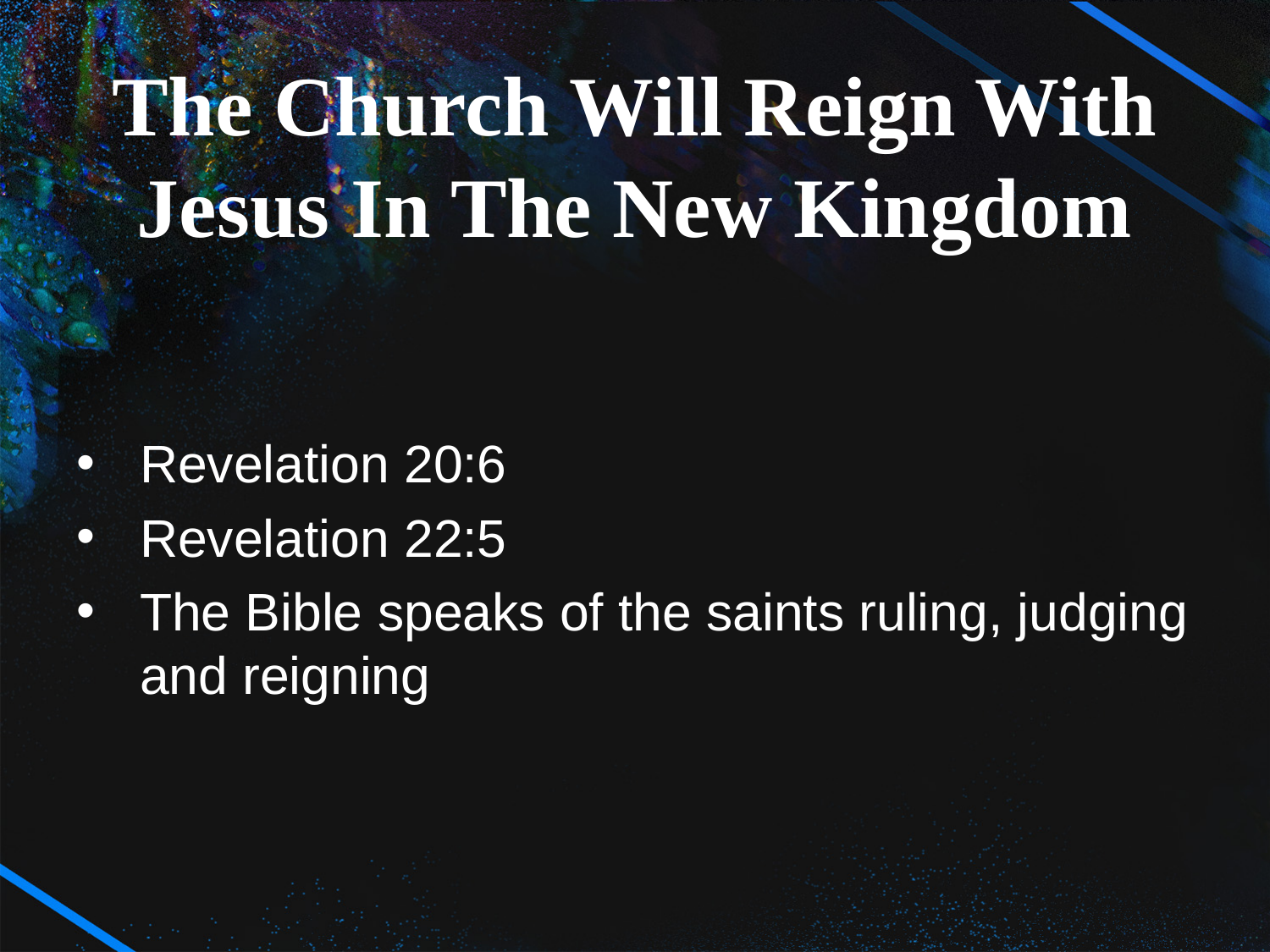

The Church Will Reign With Jesus In The New Kingdom
Revelation 20:6
Revelation 22:5
The Bible speaks of the saints ruling, judging and reigning